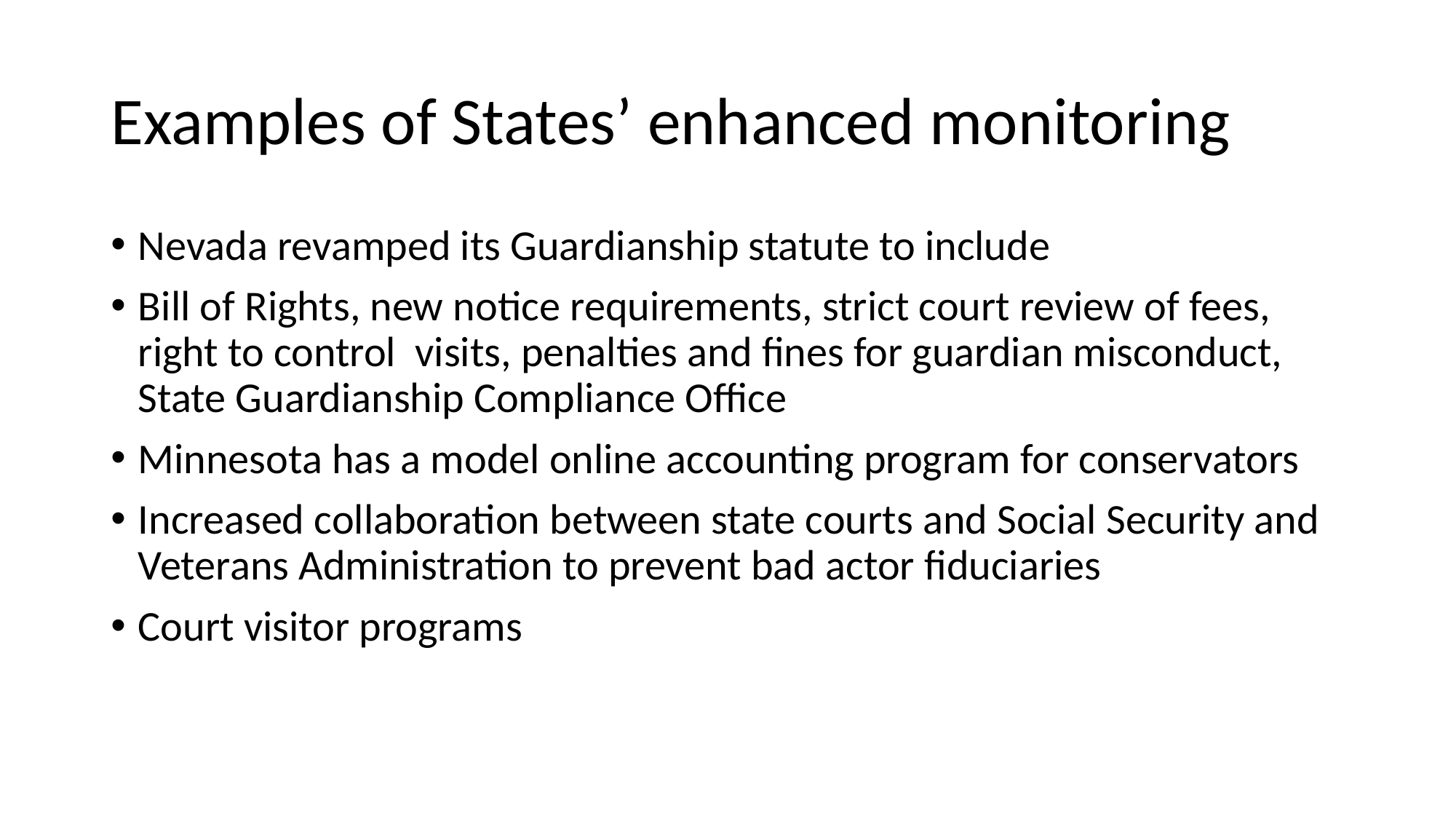

# Examples of States’ enhanced monitoring
Nevada revamped its Guardianship statute to include
Bill of Rights, new notice requirements, strict court review of fees, right to control  visits, penalties and fines for guardian misconduct, State Guardianship Compliance Office
Minnesota has a model online accounting program for conservators
Increased collaboration between state courts and Social Security and Veterans Administration to prevent bad actor fiduciaries
Court visitor programs